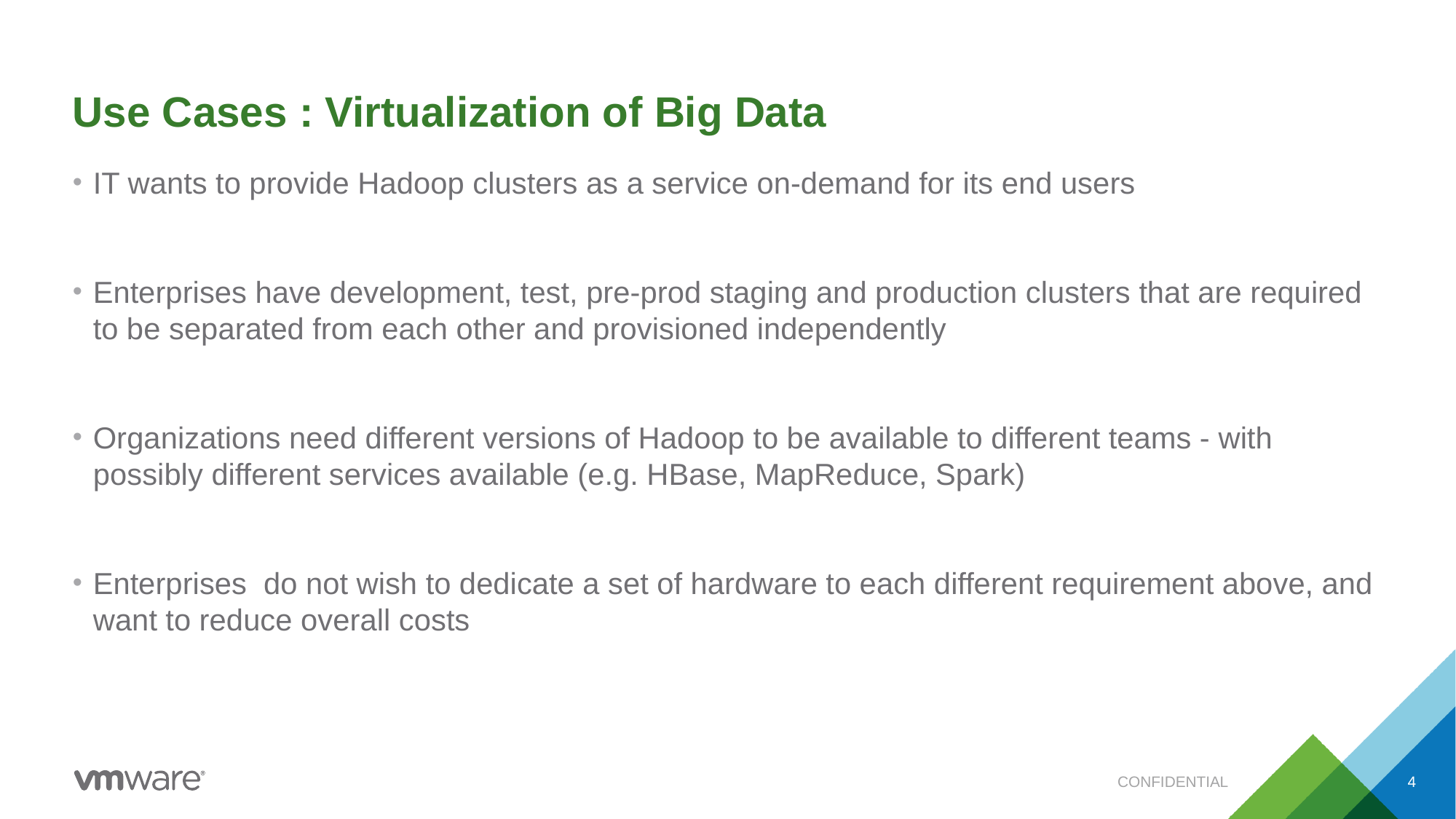

# Use Cases : Virtualization of Big Data
IT wants to provide Hadoop clusters as a service on-demand for its end users

Enterprises have development, test, pre-prod staging and production clusters that are required to be separated from each other and provisioned independently

Organizations need different versions of Hadoop to be available to different teams - with possibly different services available (e.g. HBase, MapReduce, Spark)

Enterprises  do not wish to dedicate a set of hardware to each different requirement above, and want to reduce overall costs

CONFIDENTIAL
4